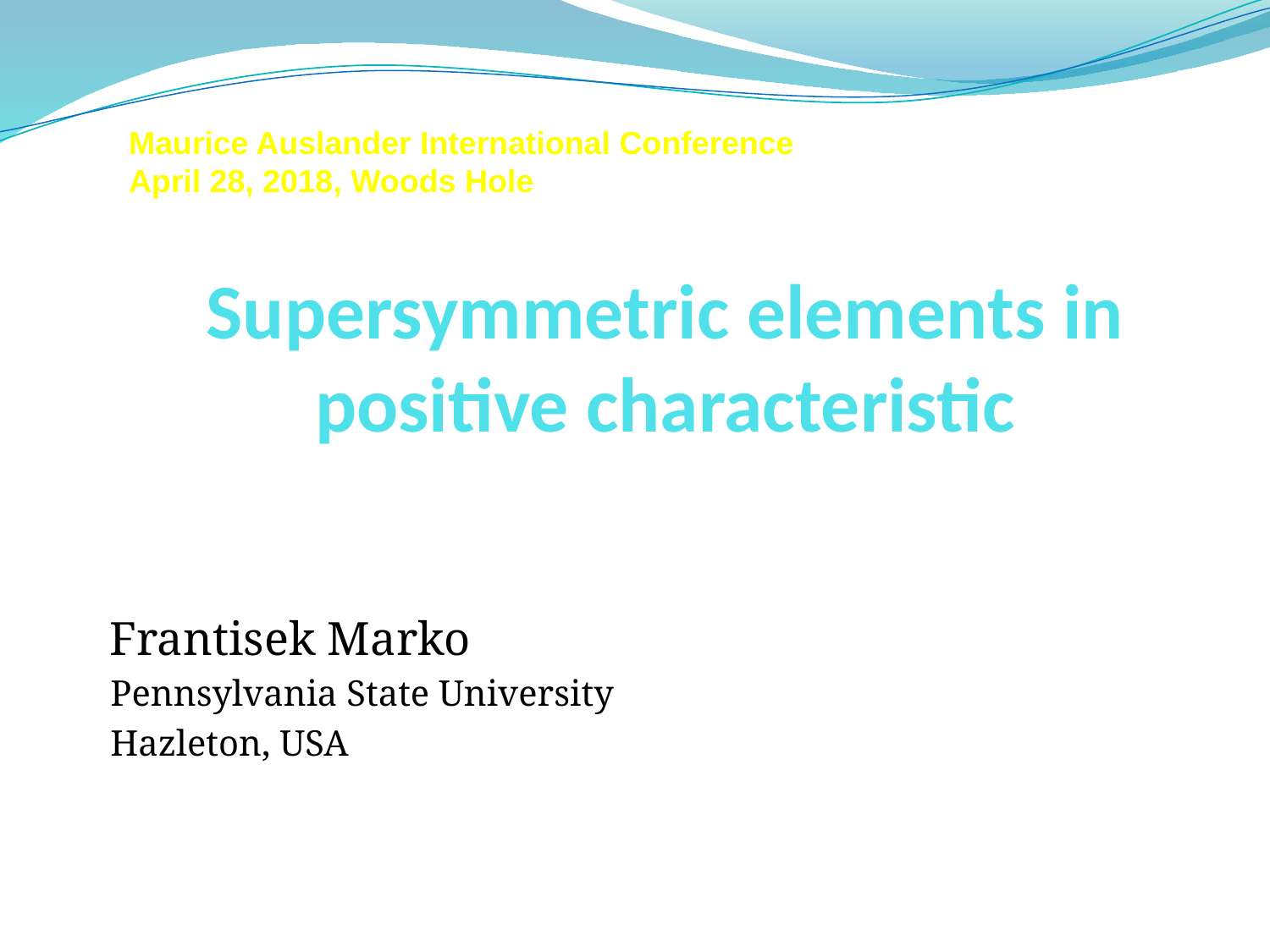

Maurice Auslander International Conference
April 28, 2018, Woods Hole
# Supersymmetric elements in positive characteristic
   Frantisek Marko
    Pennsylvania State University
    Hazleton, USA